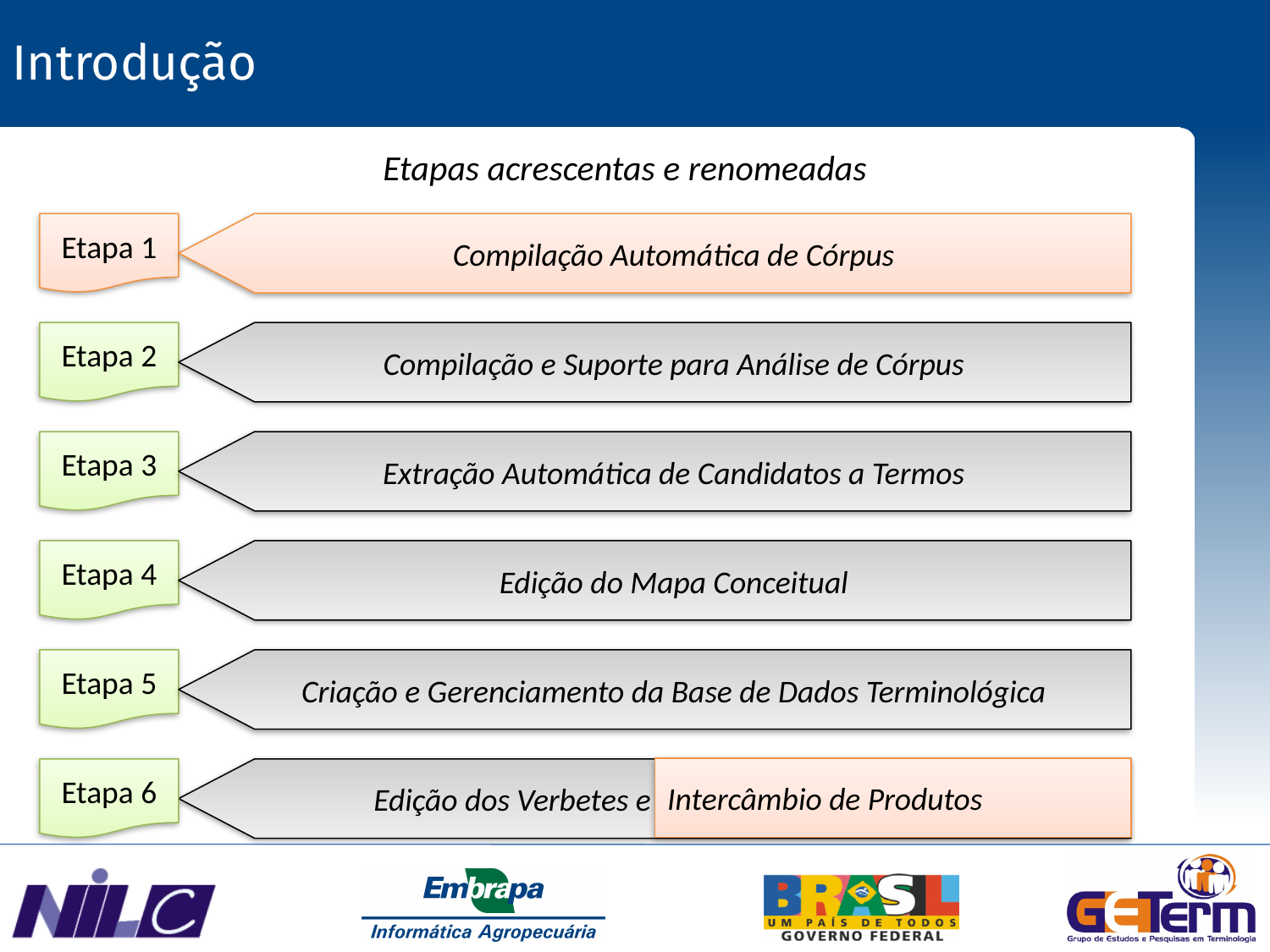

Introdução
Etapas acrescentas e renomeadas
Etapa 1
Compilação Automática de Córpus
Etapa 2
Compilação e Suporte para Análise de Córpus
Etapa 3
Extração Automática de Candidatos a Termos
Etapa 4
Edição do Mapa Conceitual
Etapa 5
Criação e Gerenciamento da Base de Dados Terminológica
Intercâmbio de Produtos
Etapa 6
Edição dos Verbetes e Intercâmbio de Produtos